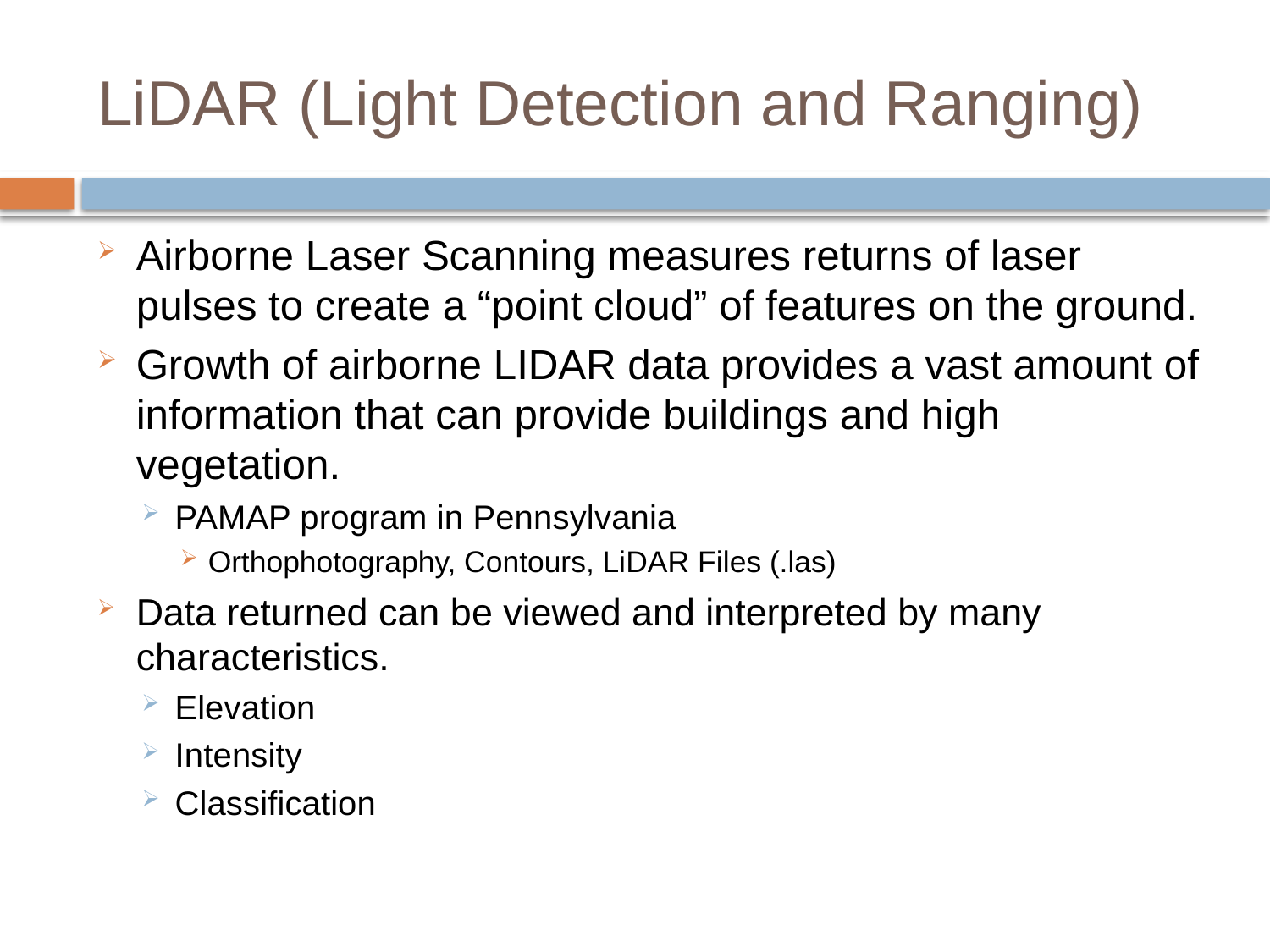

# LiDAR (Light Detection and Ranging)
Airborne Laser Scanning measures returns of laser pulses to create a “point cloud” of features on the ground.
Growth of airborne LIDAR data provides a vast amount of information that can provide buildings and high vegetation.
PAMAP program in Pennsylvania
Orthophotography, Contours, LiDAR Files (.las)
Data returned can be viewed and interpreted by many characteristics.
Elevation
Intensity
Classification